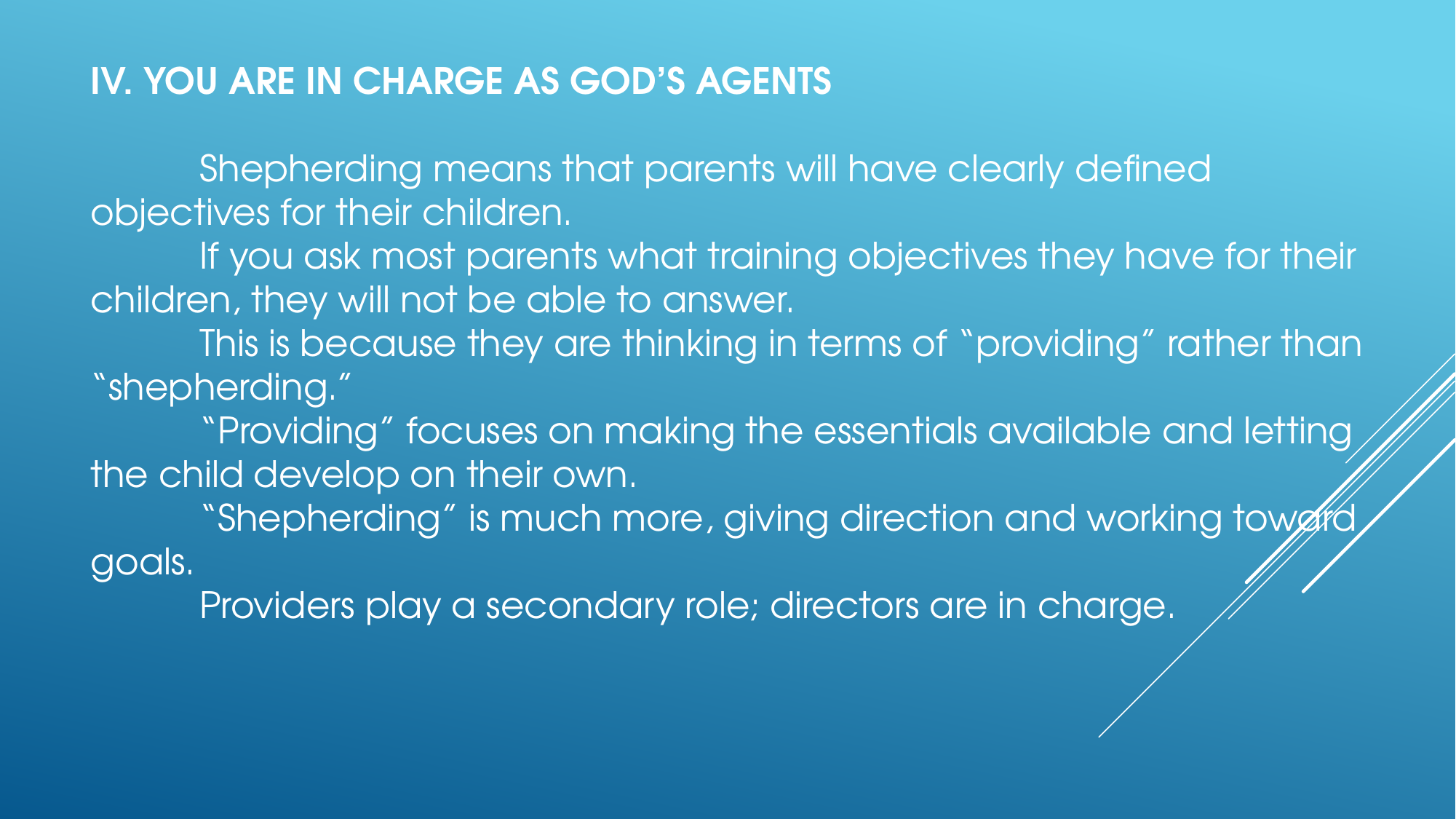

IV. YOU ARE IN CHARGE AS GOD’S AGENTS

	Shepherding means that parents will have clearly defined objectives for their children.
	If you ask most parents what training objectives they have for their children, they will not be able to answer.
	This is because they are thinking in terms of “providing” rather than “shepherding.”
	“Providing” focuses on making the essentials available and letting the child develop on their own.
	“Shepherding” is much more, giving direction and working toward goals.
	Providers play a secondary role; directors are in charge.